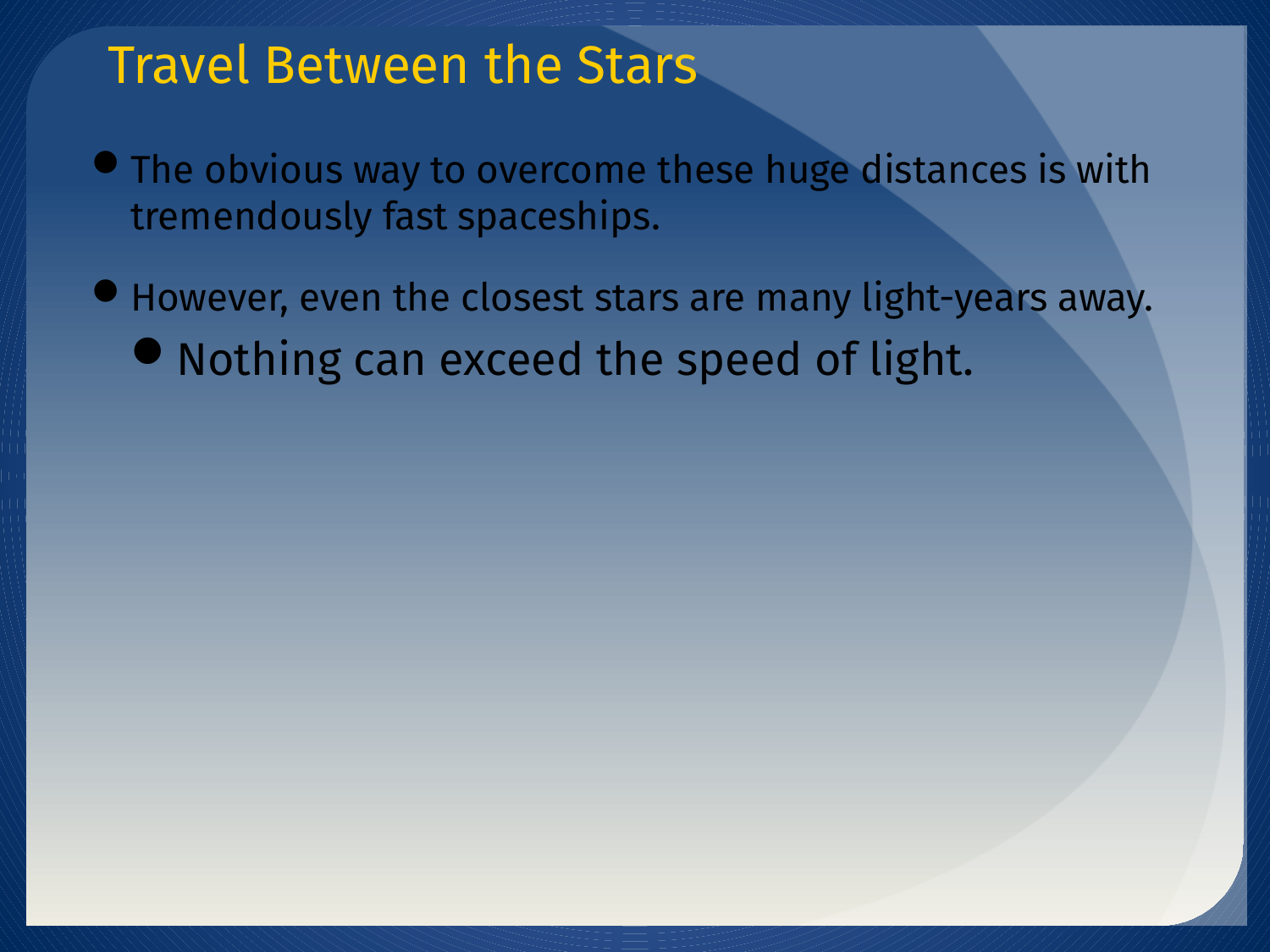

Travel Between the Stars
The obvious way to overcome these huge distances is with tremendously fast spaceships.
However, even the closest stars are many light-years away.
Nothing can exceed the speed of light.